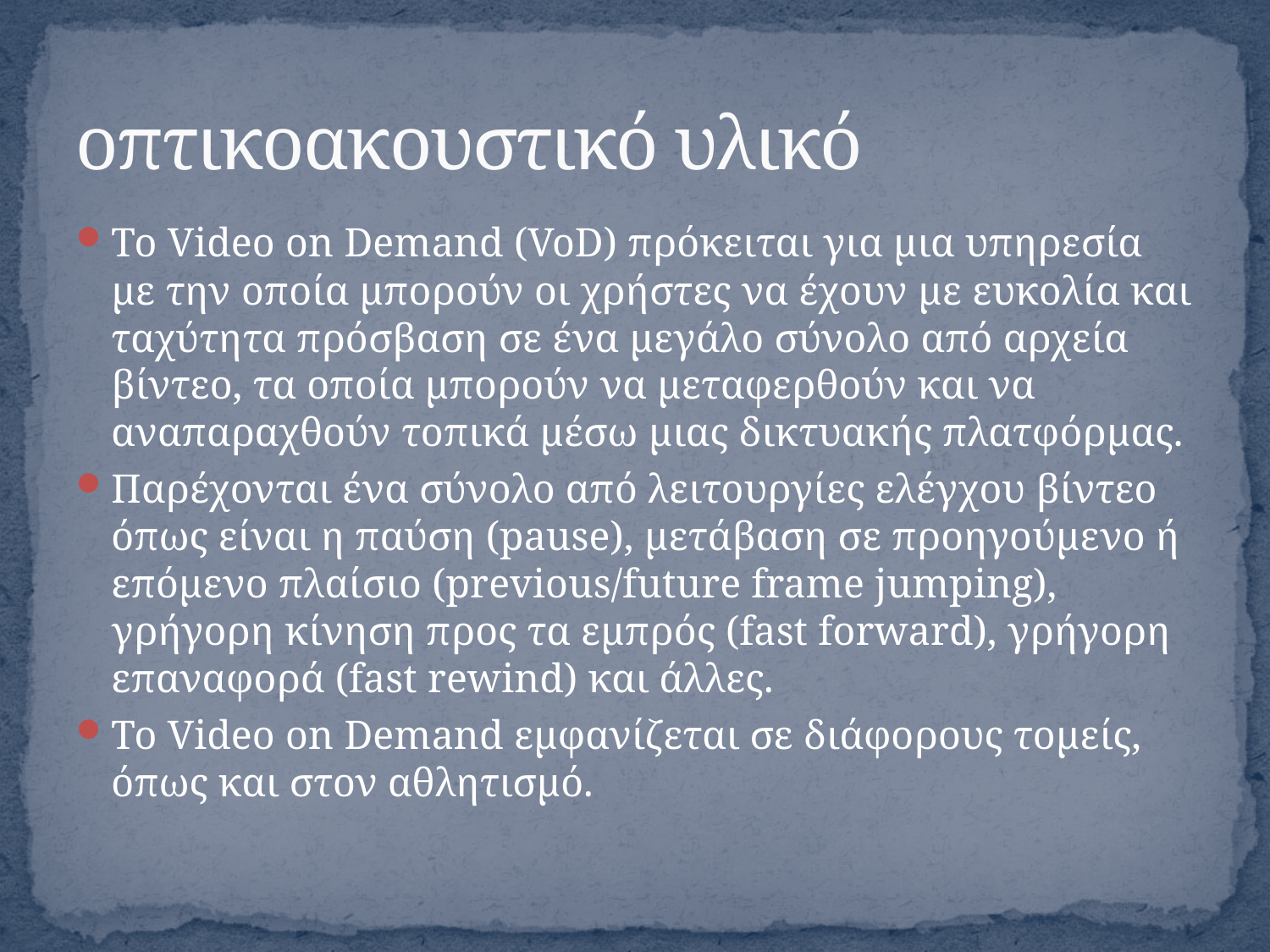

# οπτικοακουστικό υλικό
Το Video on Demand (VoD) πρόκειται για μια υπηρεσία με την οποία μπορούν οι χρήστες να έχουν με ευκολία και ταχύτητα πρόσβαση σε ένα μεγάλο σύνολο από αρχεία βίντεο, τα οποία μπορούν να μεταφερθούν και να αναπαραχθούν τοπικά μέσω μιας δικτυακής πλατφόρμας.
Παρέχονται ένα σύνολο από λειτουργίες ελέγχου βίντεο όπως είναι η παύση (pause), μετάβαση σε προηγούμενο ή επόμενο πλαίσιο (previous/future frame jumping), γρήγορη κίνηση προς τα εμπρός (fast forward), γρήγορη επαναφορά (fast rewind) και άλλες.
Το Video on Demand εμφανίζεται σε διάφορους τομείς, όπως και στον αθλητισμό.